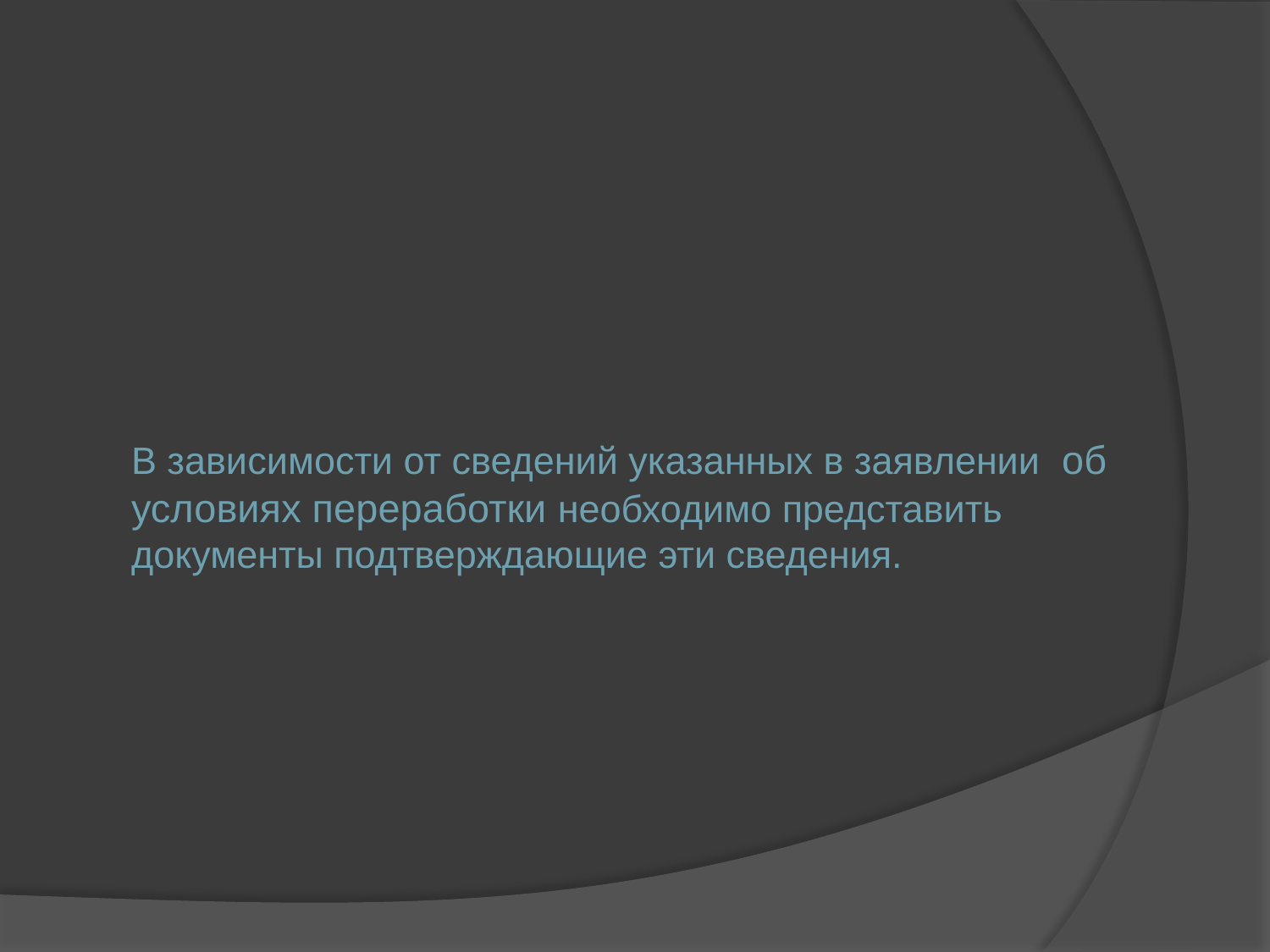

В зависимости от сведений указанных в заявлении  об условиях переработки необходимо представить документы подтверждающие эти сведения.